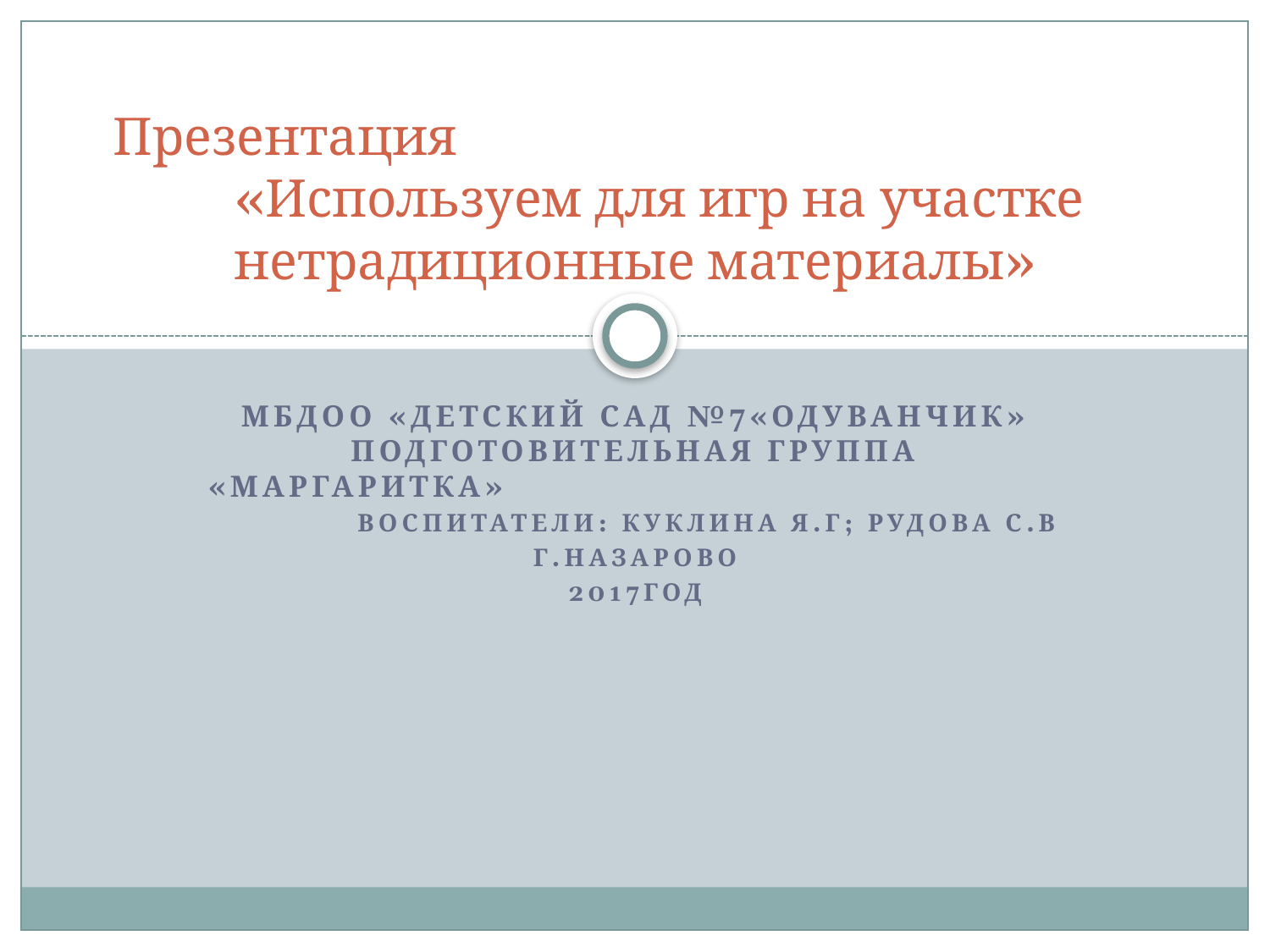

# Презентация                                                             «Используем для игр на участке нетрадиционные материалы»
МБДОО «Детский сад №7«Одуванчик» подготовительная группа «Маргаритка»                                                             Воспитатели: Куклина Я.Г; Рудова С.В
г.Назарово
2017год